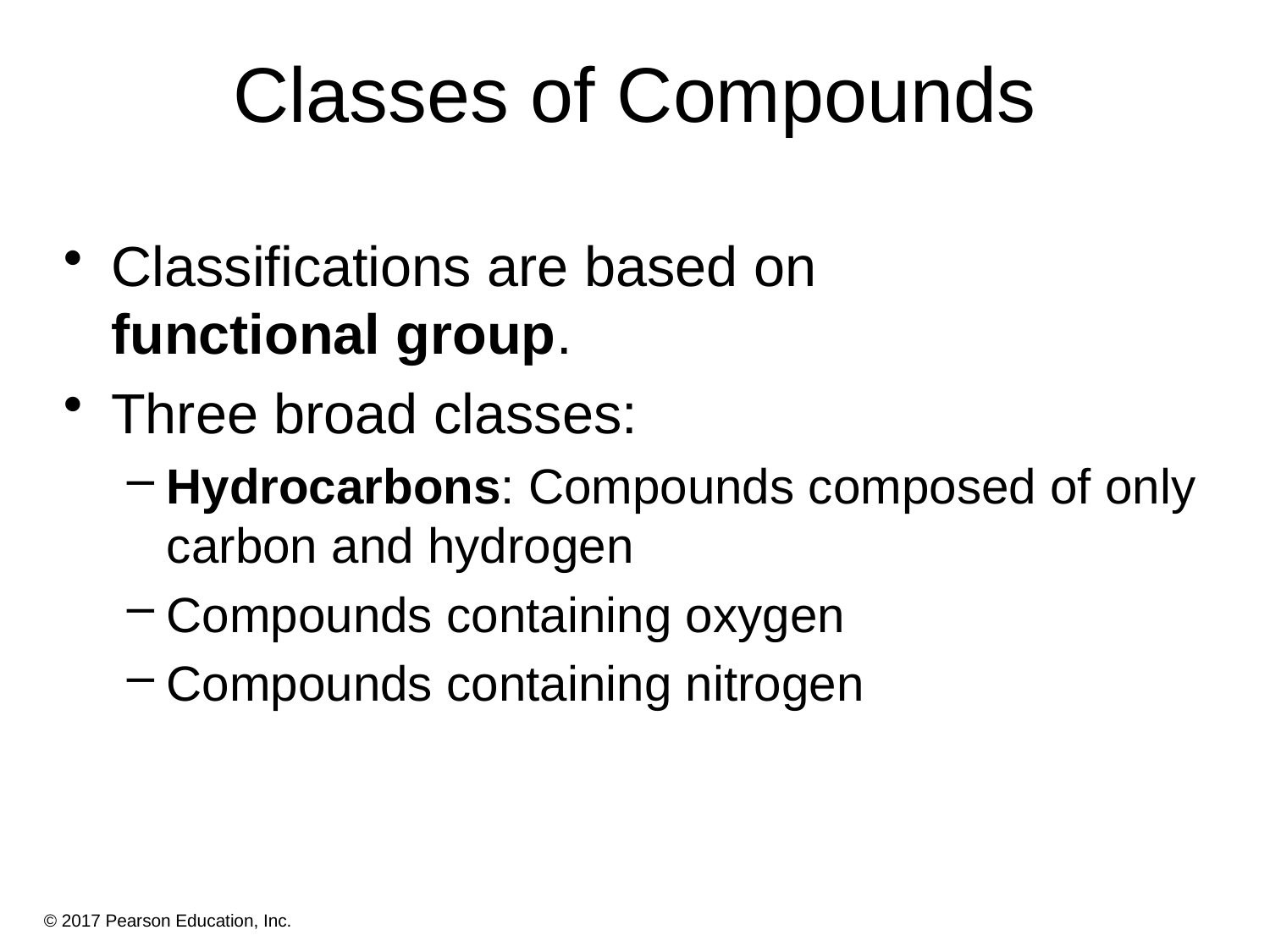

# Classes of Compounds
Classifications are based on
functional group.
Three broad classes:
Hydrocarbons: Compounds composed of only carbon and hydrogen
Compounds containing oxygen
Compounds containing nitrogen